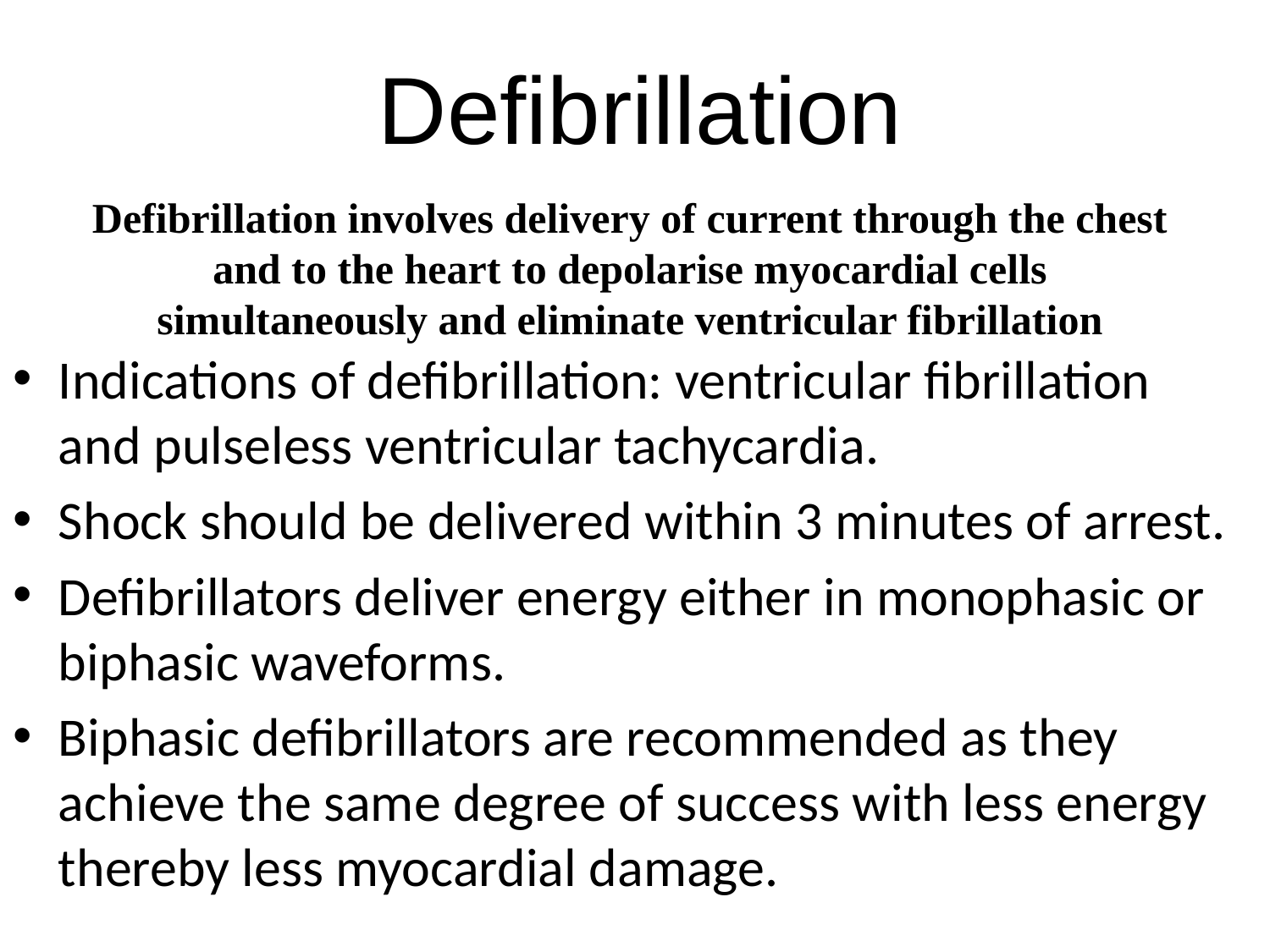

# Defibrillation
Defibrillation involves delivery of current through the chest and to the heart to depolarise myocardial cells simultaneously and eliminate ventricular fibrillation
Indications of defibrillation: ventricular fibrillation and pulseless ventricular tachycardia.
Shock should be delivered within 3 minutes of arrest.
Defibrillators deliver energy either in monophasic or biphasic waveforms.
Biphasic defibrillators are recommended as they achieve the same degree of success with less energy thereby less myocardial damage.